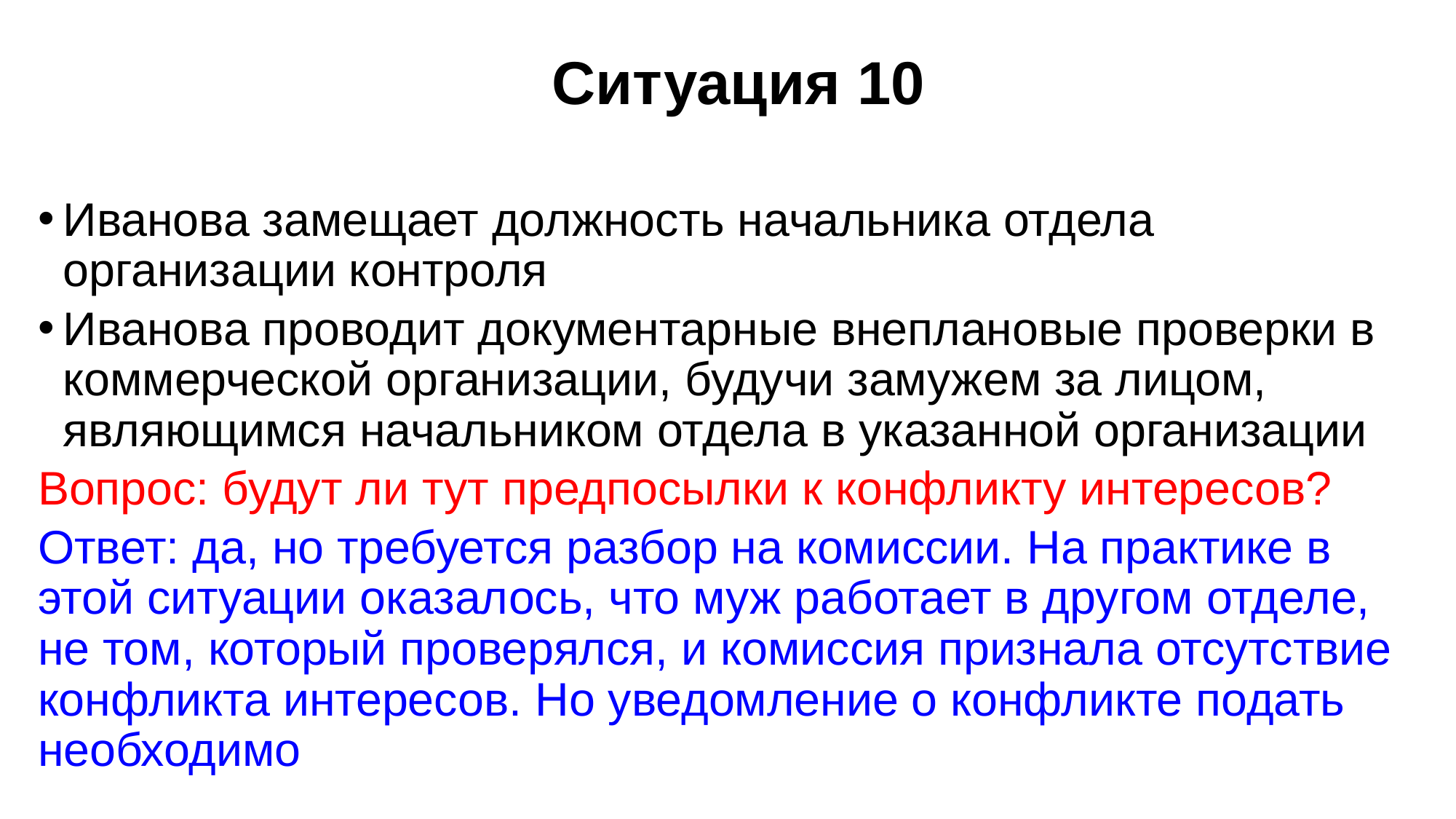

# Ситуация 10
Иванова замещает должность начальника отдела организации контроля
Иванова проводит документарные внеплановые проверки в коммерческой организации, будучи замужем за лицом, являющимся начальником отдела в указанной организации
Вопрос: будут ли тут предпосылки к конфликту интересов?
Ответ: да, но требуется разбор на комиссии. На практике в этой ситуации оказалось, что муж работает в другом отделе, не том, который проверялся, и комиссия признала отсутствие конфликта интересов. Но уведомление о конфликте подать необходимо